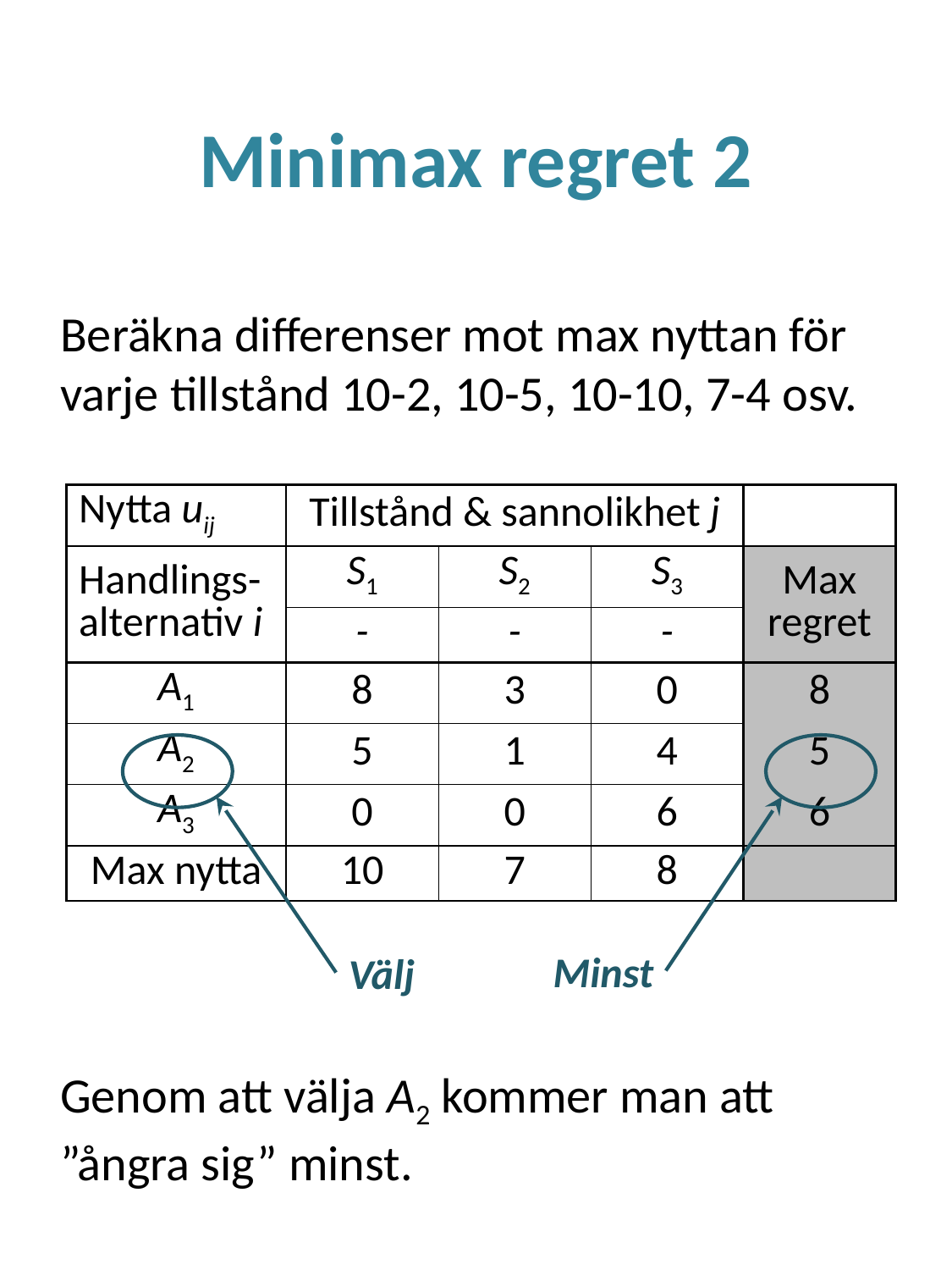

# Minimax regret 2
Beräkna differenser mot max nyttan för varje tillstånd 10-2, 10-5, 10-10, 7-4 osv.

Genom att välja A2 kommer man att ”ångra sig” minst.
| Nytta uij | Tillstånd & sannolikhet j |  |  |  |
| --- | --- | --- | --- | --- |
| Handlings-alternativ i | S1 | S2 | S3 | Max regret |
|  | - | - | - |  |
| A1 | 8 | 3 | 0 | 8 |
| A2 | 5 | 1 | 4 | 5 |
| A3 | 0 | 0 | 6 | 6 |
| Max nytta | 10 | 7 | 8 |  |

Minst
Välj